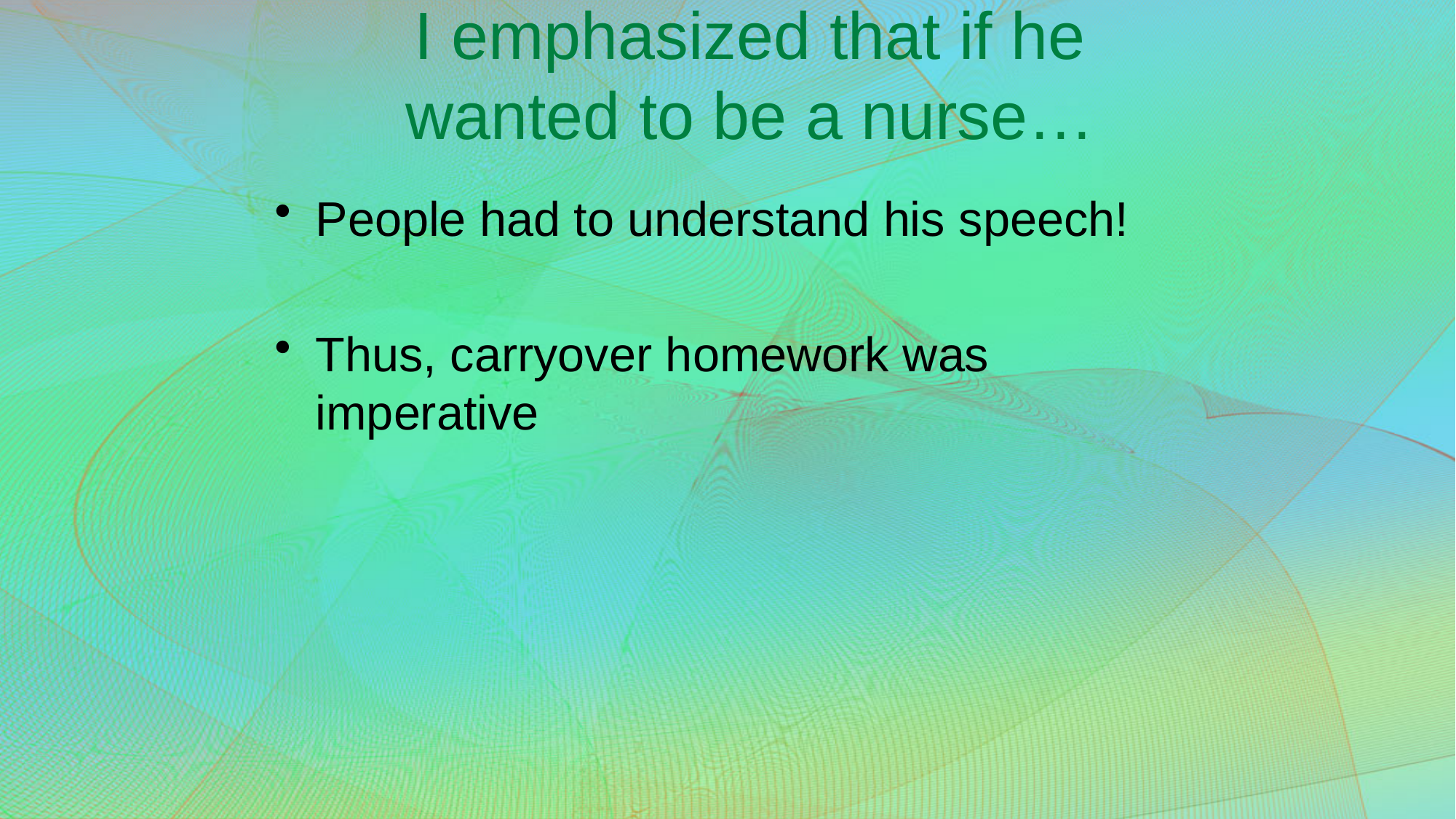

# I emphasized that if he wanted to be a nurse…
People had to understand his speech!

Thus, carryover homework was imperative